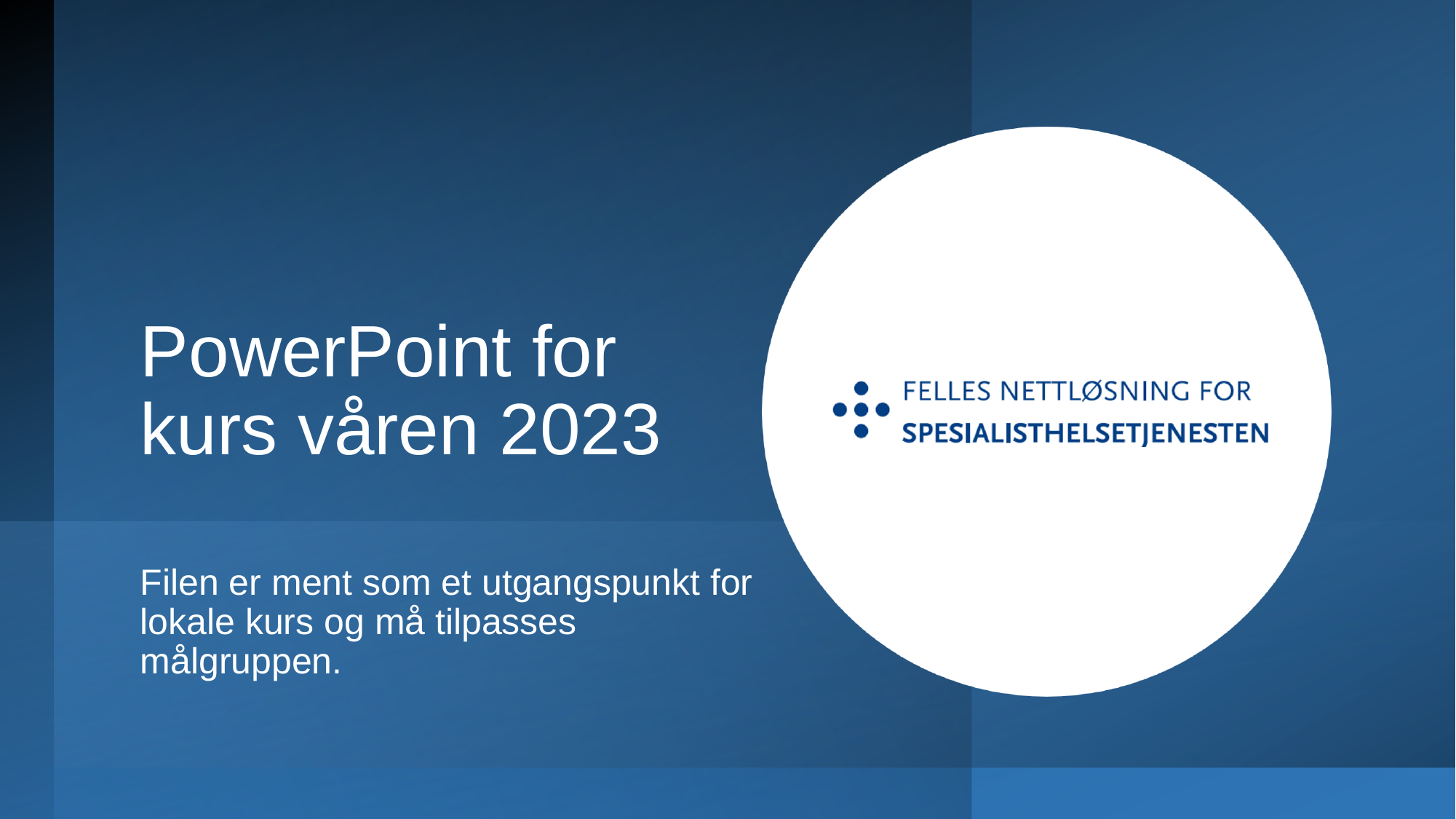

# PowerPoint for kurs våren 2023
Filen er ment som et utgangspunkt for lokale kurs og må tilpasses målgruppen.